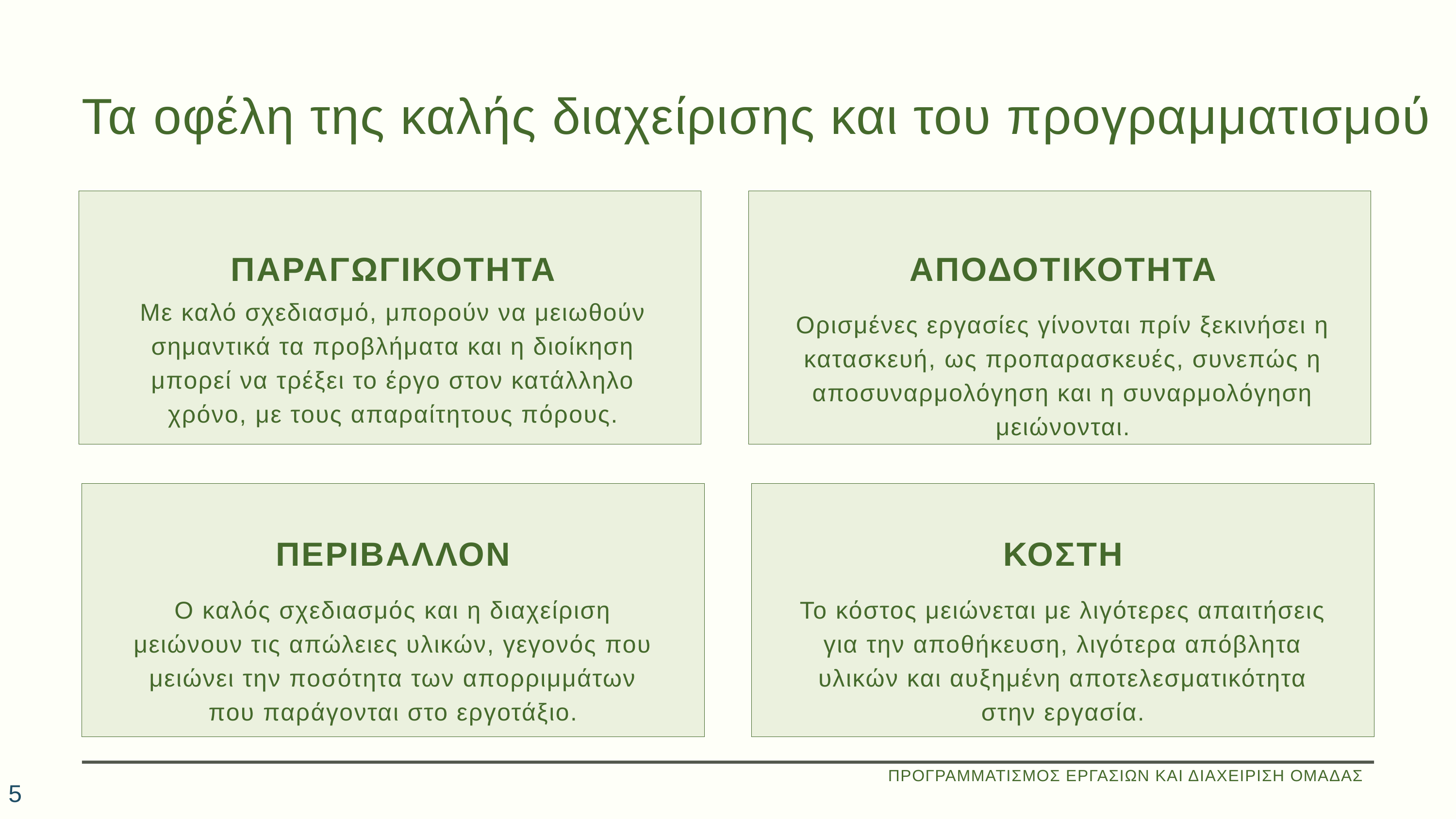

Τα οφέλη της καλής διαχείρισης και του προγραμματισμού

ΠΑΡΑΓΩΓΙΚΟΤΗΤΑ
Με καλό σχεδιασμό, μπορούν να μειωθούν σημαντικά τα προβλήματα και η διοίκηση μπορεί να τρέξει το έργο στον κατάλληλο χρόνο, με τους απαραίτητους πόρους.
ΑΠΟΔΟΤΙΚΟΤΗΤΑ
Ορισμένες εργασίες γίνονται πρίν ξεκινήσει η κατασκευή, ως προπαρασκευές, συνεπώς η αποσυναρμολόγηση και η συναρμολόγηση μειώνονται.

ΠΕΡΙΒΑΛΛΟΝ
Ο καλός σχεδιασμός και η διαχείριση μειώνουν τις απώλειες υλικών, γεγονός που μειώνει την ποσότητα των απορριμμάτων που παράγονται στο εργοτάξιο.
ΚΟΣΤΗ
Το κόστος μειώνεται με λιγότερες απαιτήσεις για την αποθήκευση, λιγότερα απόβλητα υλικών και αυξημένη αποτελεσματικότητα στην εργασία.

5